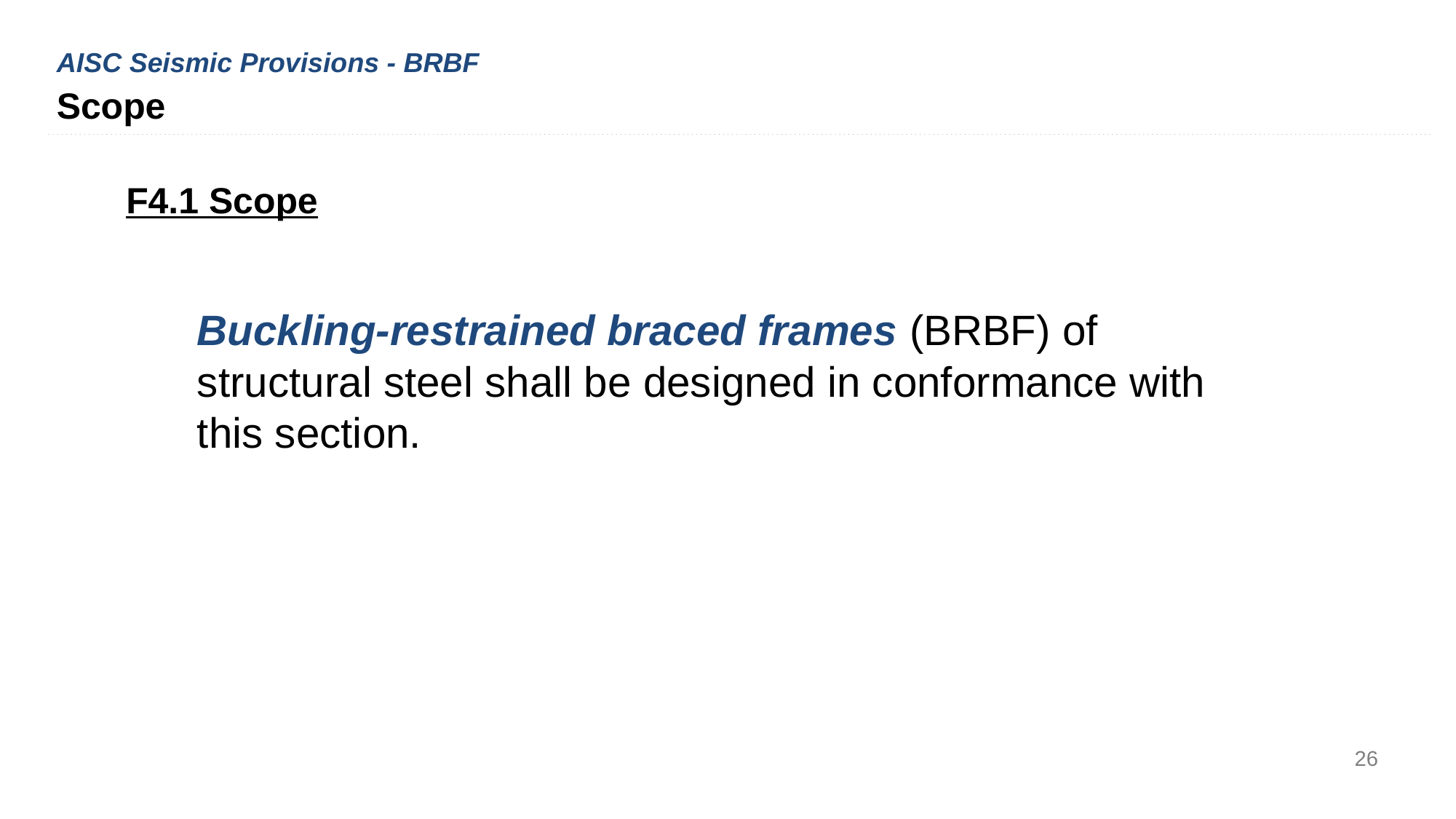

AISC Seismic Provisions - BRBF
Scope
F4.1 Scope
Buckling-restrained braced frames (BRBF) of structural steel shall be designed in conformance with this section.
26